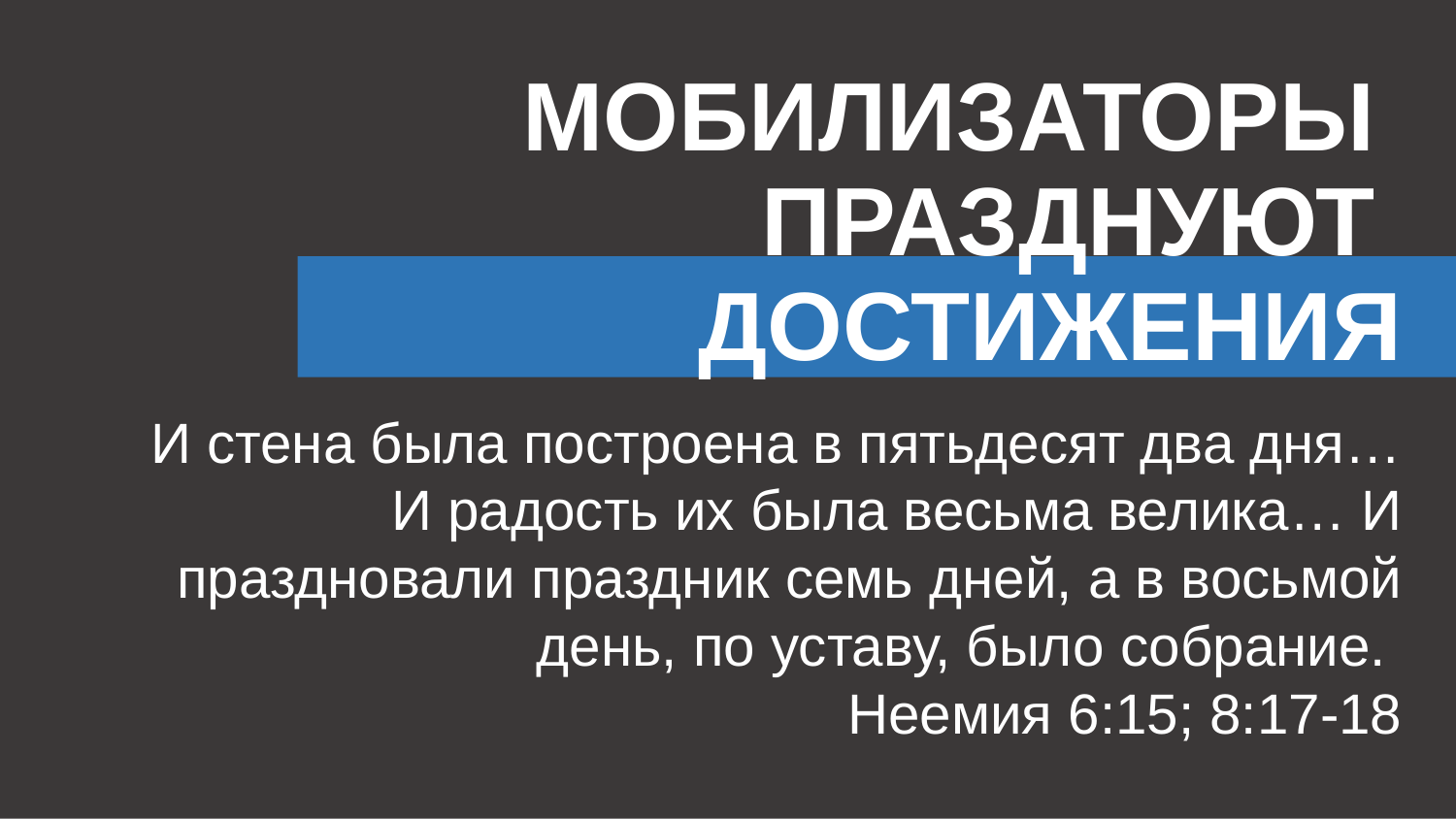

# МОБИЛИЗАТОРЫ ПРАЗДНУЮТ ДОСТИЖЕНИЯ

И стена была построена в пятьдесят два дня… И радость их была весьма велика… И праздновали праздник семь дней, а в восьмой день, по уставу, было собрание.
Неемия 6:15; 8:17-18